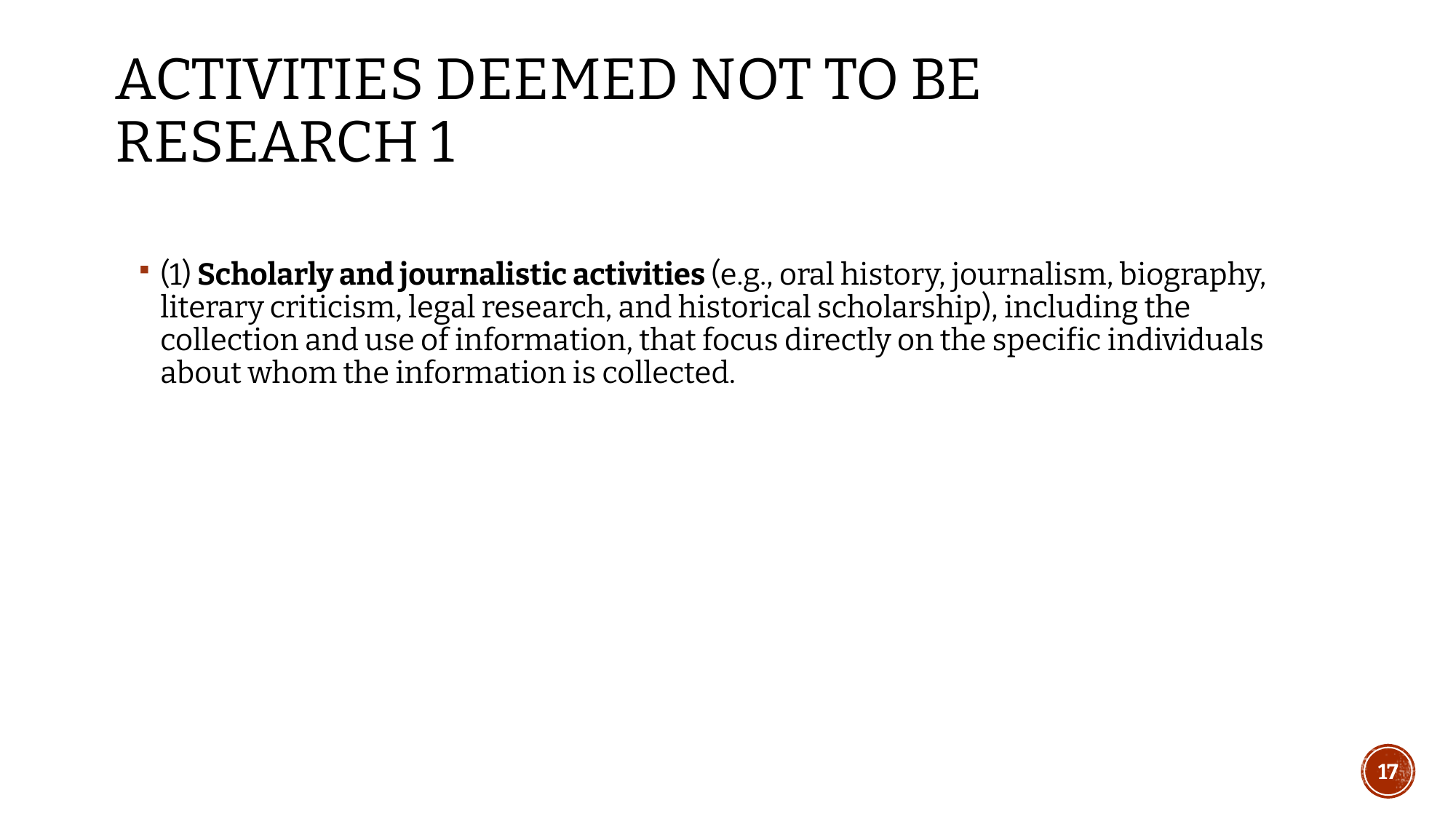

# Activities Deemed Not to be Research 1
(1) Scholarly and journalistic activities (e.g., oral history, journalism, biography, literary criticism, legal research, and historical scholarship), including the collection and use of information, that focus directly on the specific individuals about whom the information is collected.

17